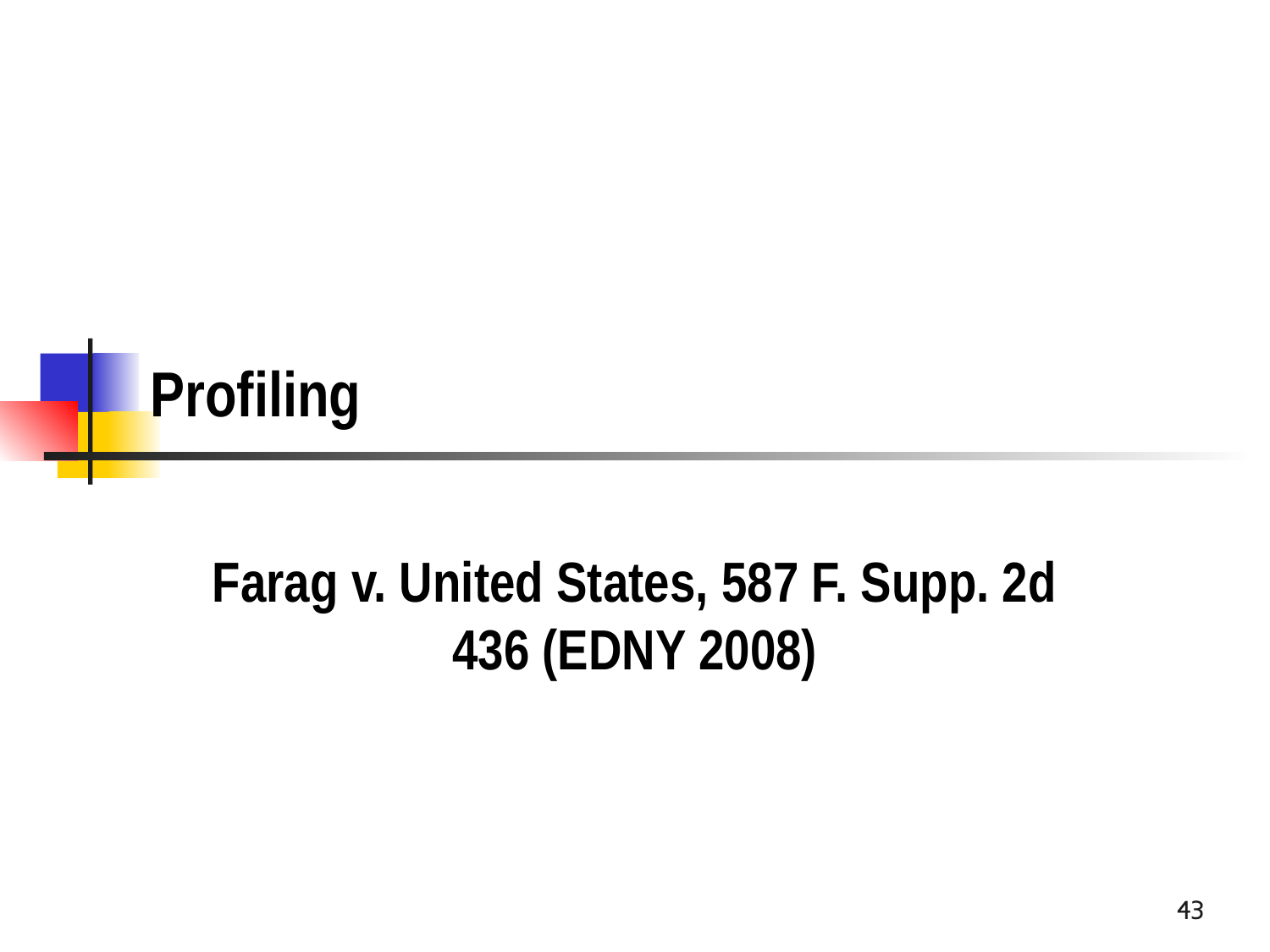

# Profiling
Farag v. United States, 587 F. Supp. 2d 436 (EDNY 2008)

43